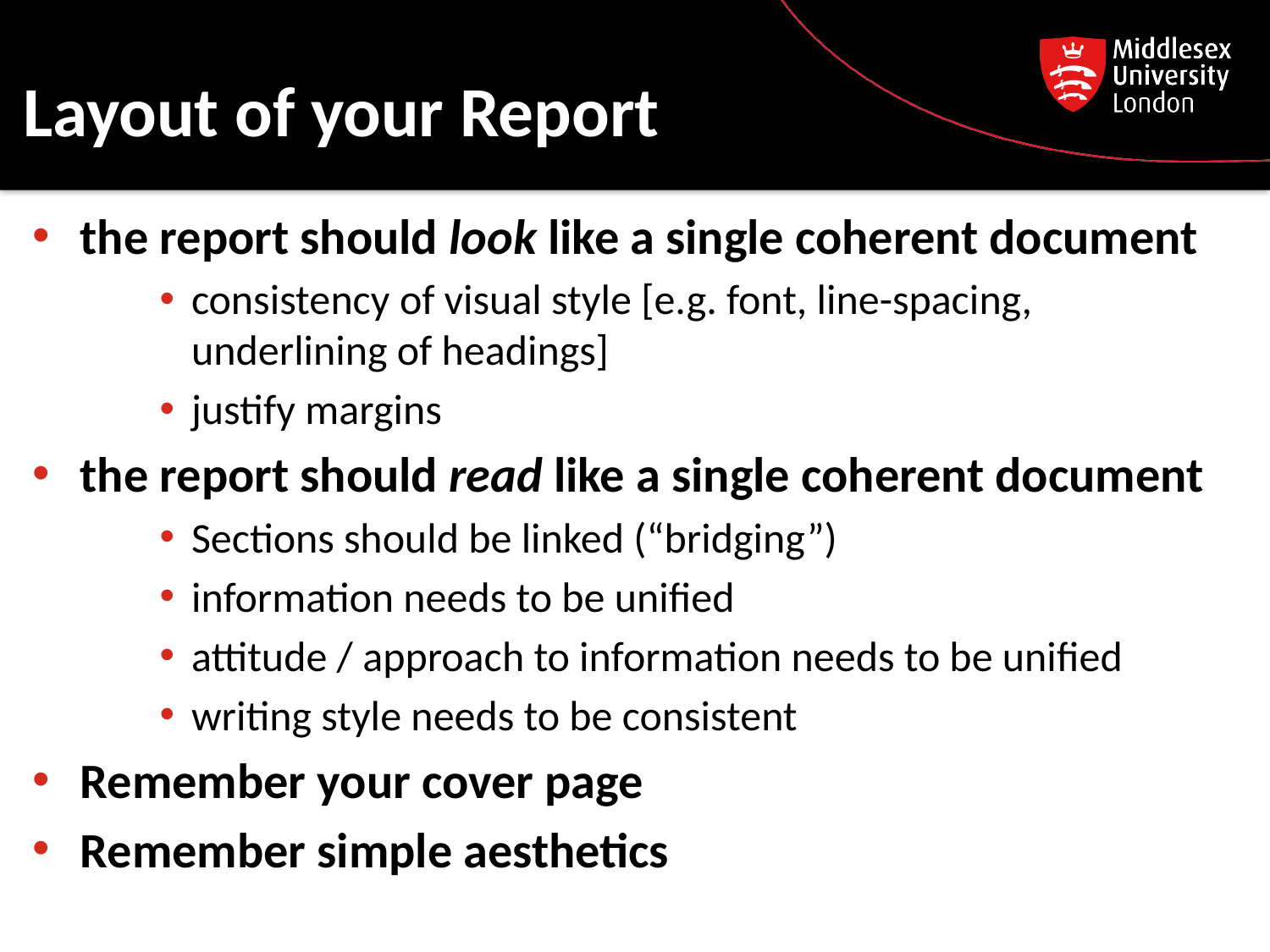

# Layout of your Report
the report should look like a single coherent document
consistency of visual style [e.g. font, line-spacing,               underlining of headings]
justify margins
the report should read like a single coherent document
Sections should be linked (“bridging”)
information needs to be unified
attitude / approach to information needs to be unified
writing style needs to be consistent
Remember your cover page
Remember simple aesthetics